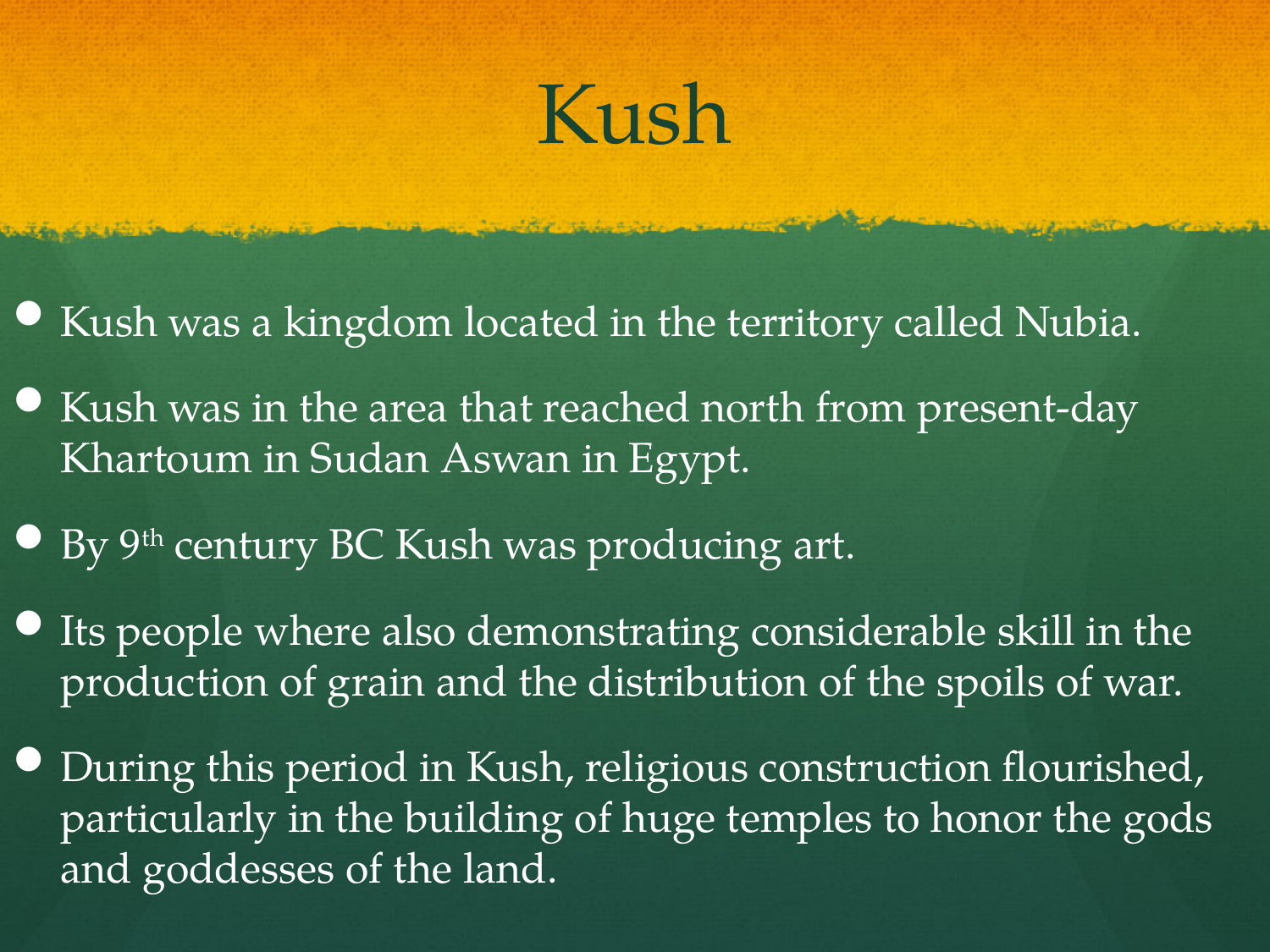

# Kush
Kush was a kingdom located in the territory called Nubia.
Kush was in the area that reached north from present-day Khartoum in Sudan Aswan in Egypt.
By 9th century BC Kush was producing art.
Its people where also demonstrating considerable skill in the production of grain and the distribution of the spoils of war.
During this period in Kush, religious construction flourished, particularly in the building of huge temples to honor the gods and goddesses of the land.